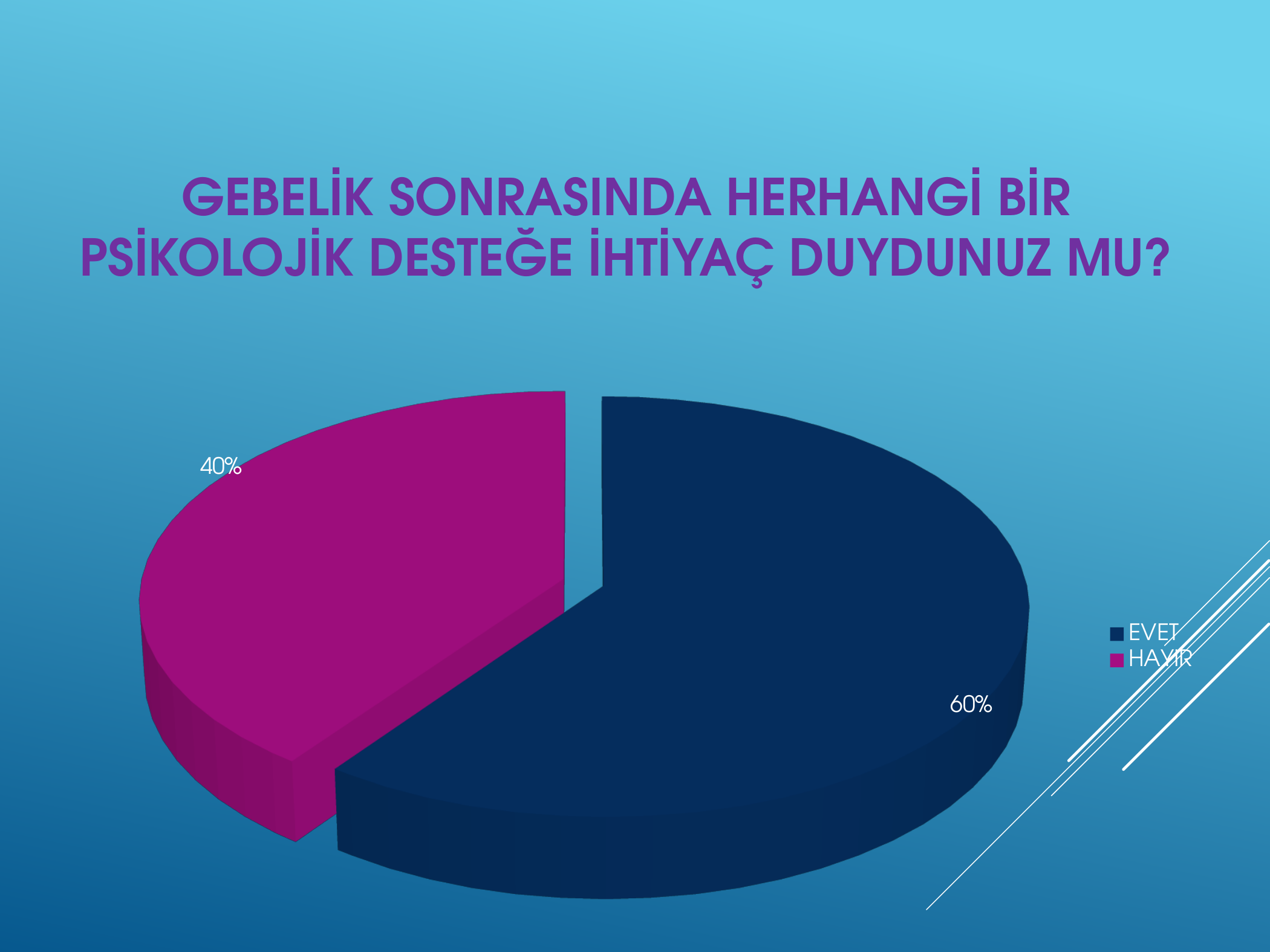

# Gebelik sonrasında herhangi bir psikolojik desteğe ihtiyaç duydunuz mu?

[unsupported chart]